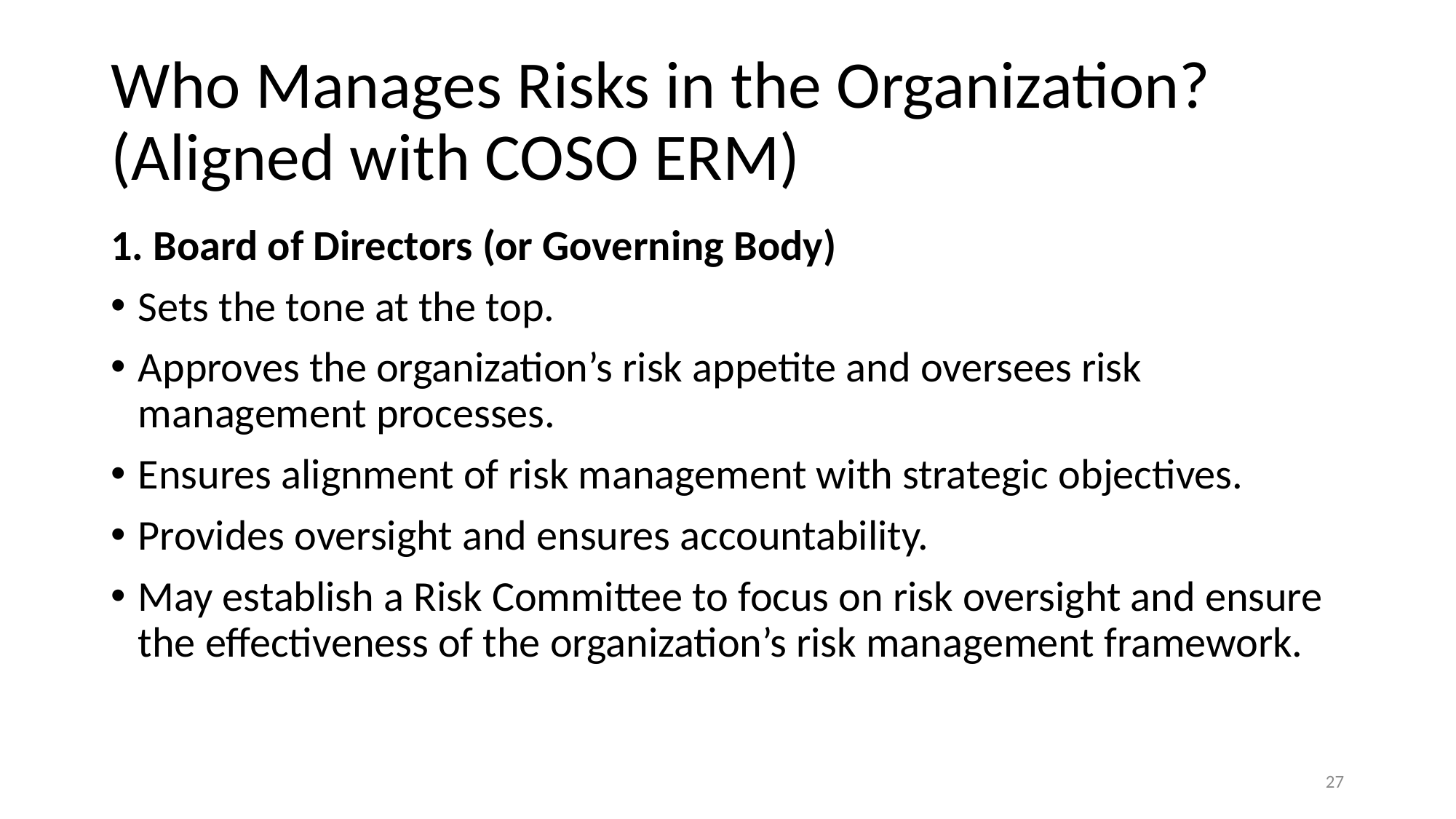

# Who Manages Risks in the Organization? (Aligned with COSO ERM)
1. Board of Directors (or Governing Body)
Sets the tone at the top.
Approves the organization’s risk appetite and oversees risk management processes.
Ensures alignment of risk management with strategic objectives.
Provides oversight and ensures accountability.
May establish a Risk Committee to focus on risk oversight and ensure the effectiveness of the organization’s risk management framework.

27